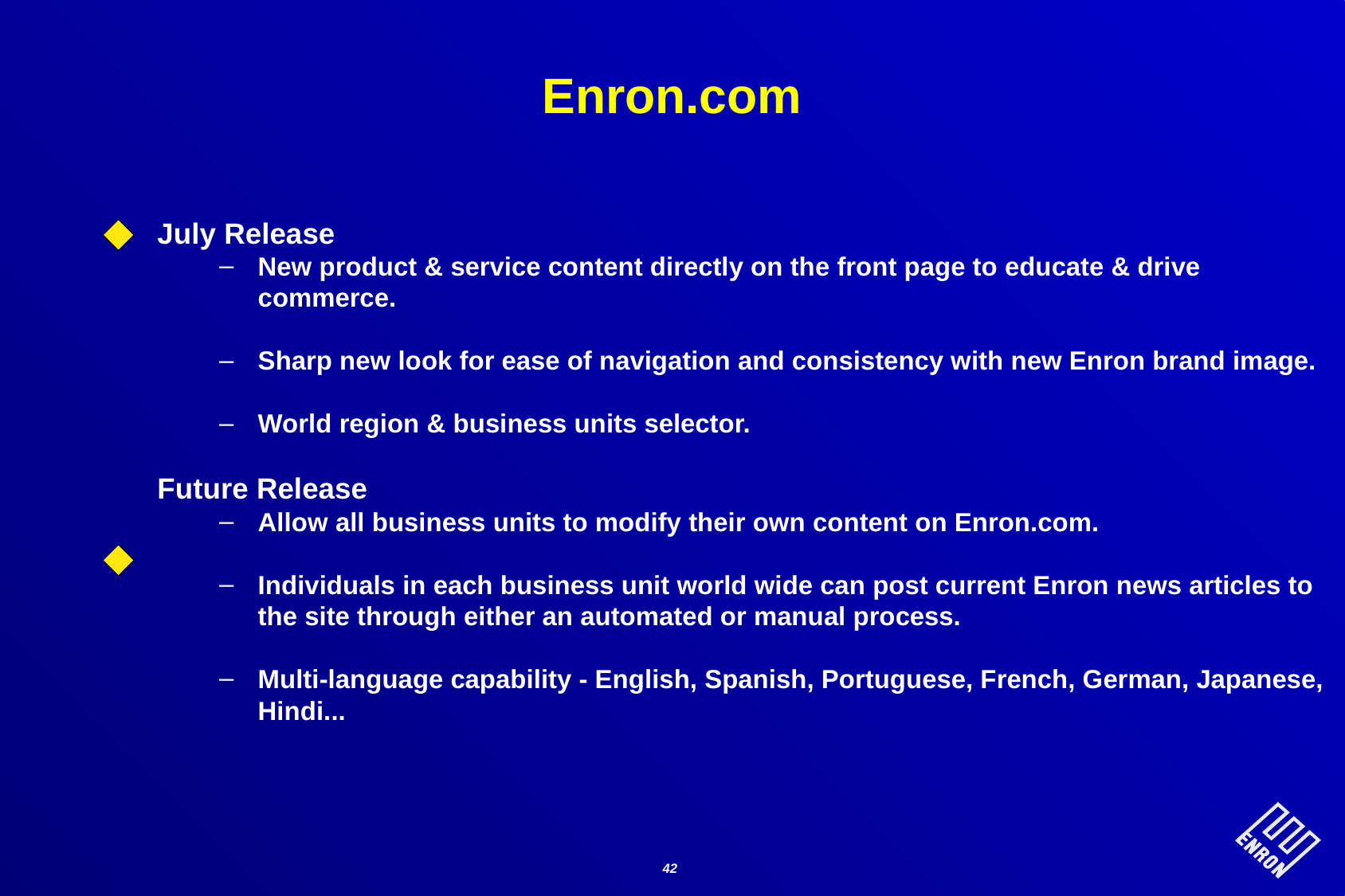

# Enron.com
July Release
New product & service content directly on the front page to educate & drive commerce.

Sharp new look for ease of navigation and consistency with new Enron brand image.

World region & business units selector.
Future Release
Allow all business units to modify their own content on Enron.com.

Individuals in each business unit world wide can post current Enron news articles to the site through either an automated or manual process.

Multi-language capability - English, Spanish, Portuguese, French, German, Japanese, Hindi...